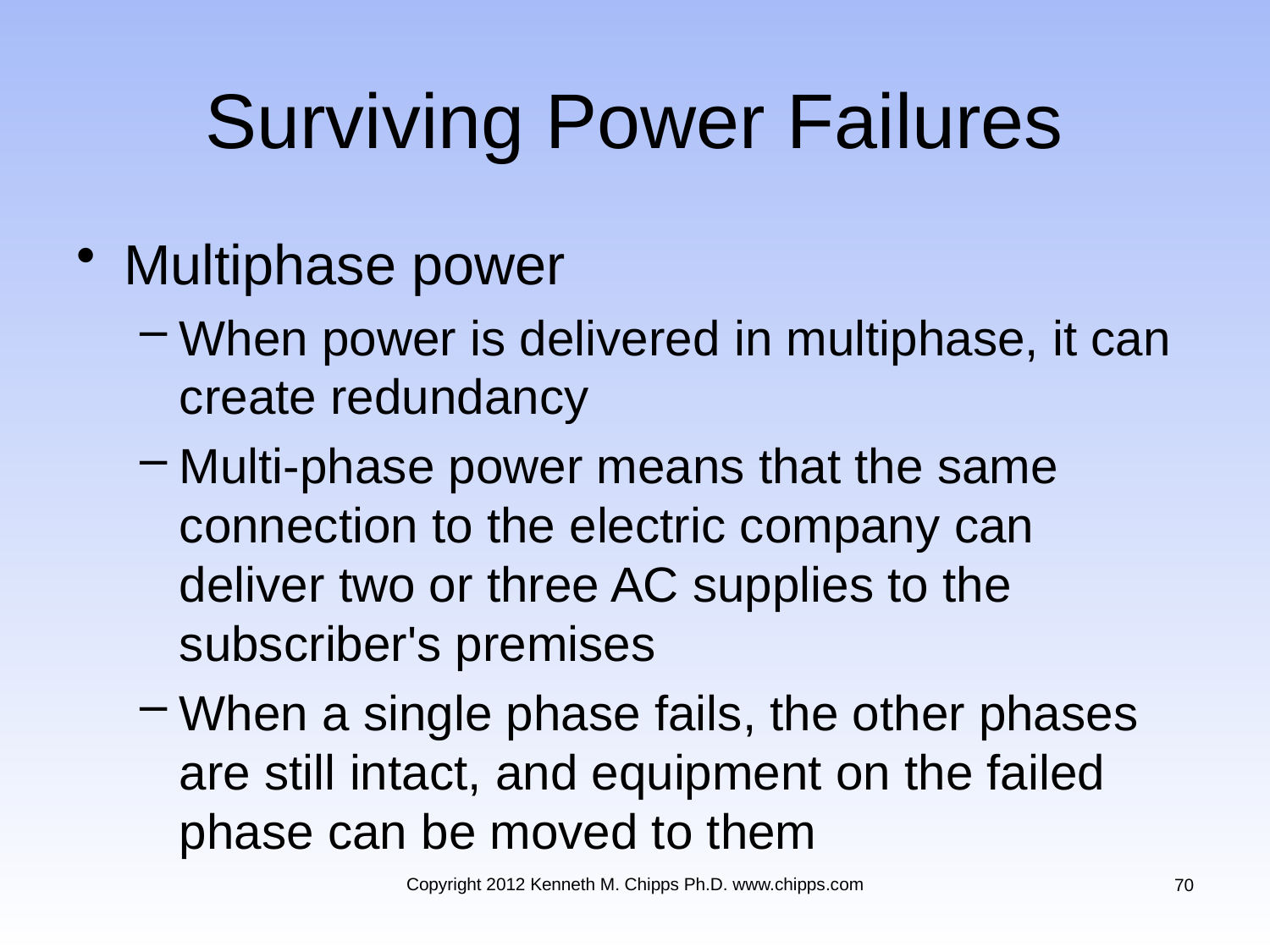

# Surviving Power Failures
Multiphase power
When power is delivered in multiphase, it can create redundancy
Multi-phase power means that the same connection to the electric company can deliver two or three AC supplies to the subscriber's premises
When a single phase fails, the other phases are still intact, and equipment on the failed phase can be moved to them
Copyright 2012 Kenneth M. Chipps Ph.D. www.chipps.com
70